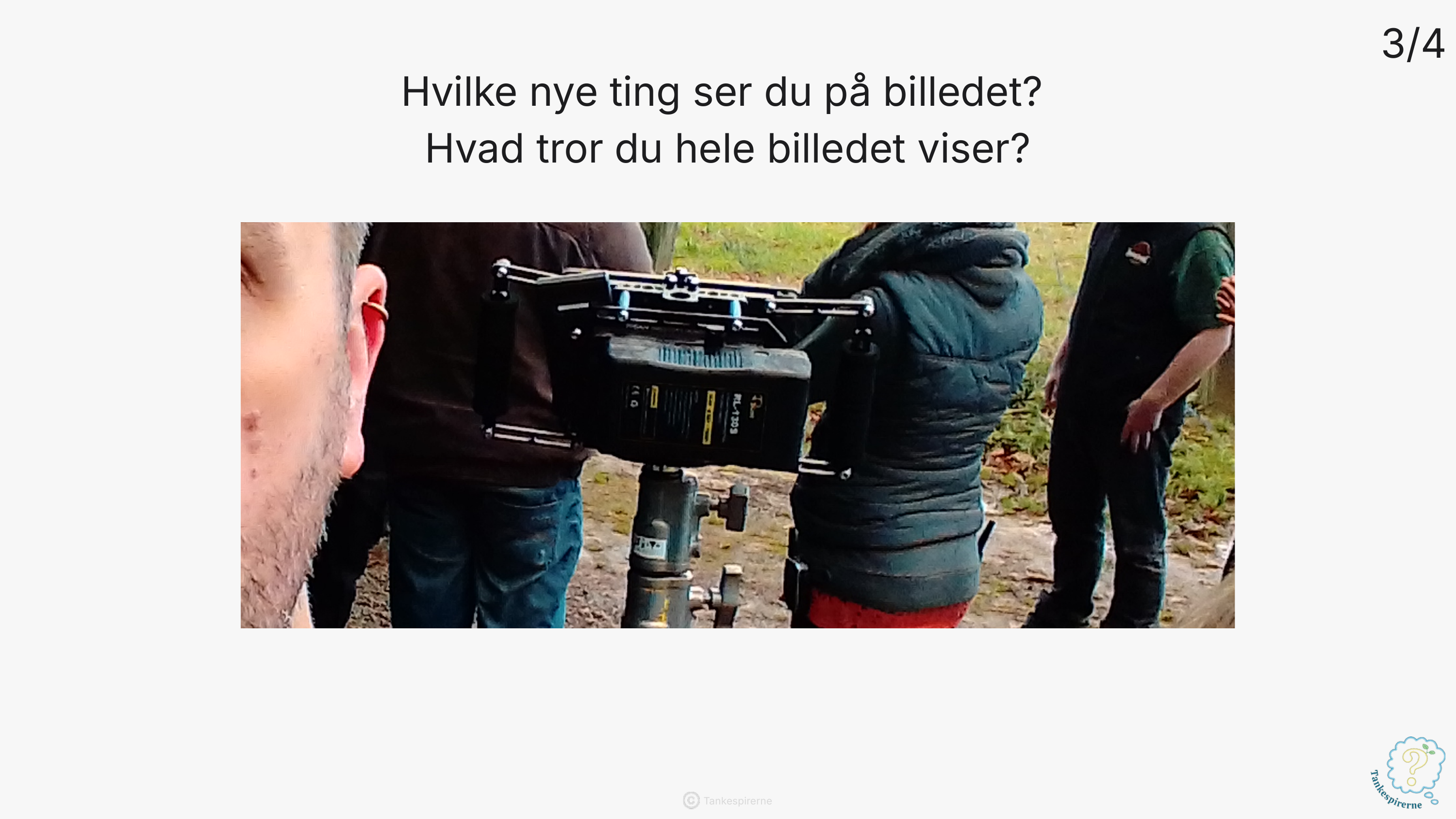

3/4
Hvilke nye ting ser du på billedet?
Hvad tror du hele billedet viser?

Tankespirerne